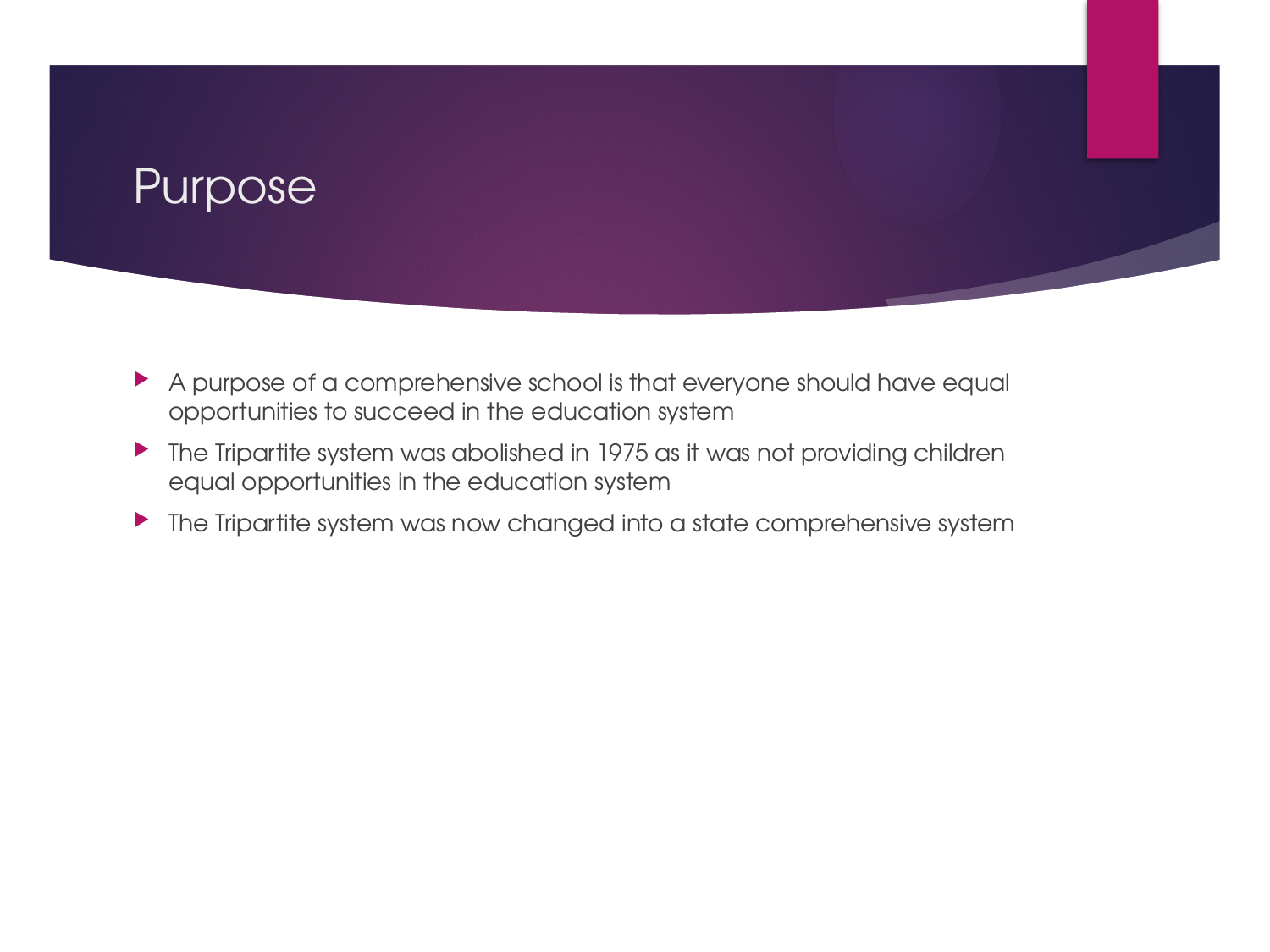

# Purpose
A purpose of a comprehensive school is that everyone should have equal opportunities to succeed in the education system
The Tripartite system was abolished in 1975 as it was not providing children equal opportunities in the education system
The Tripartite system was now changed into a state comprehensive system